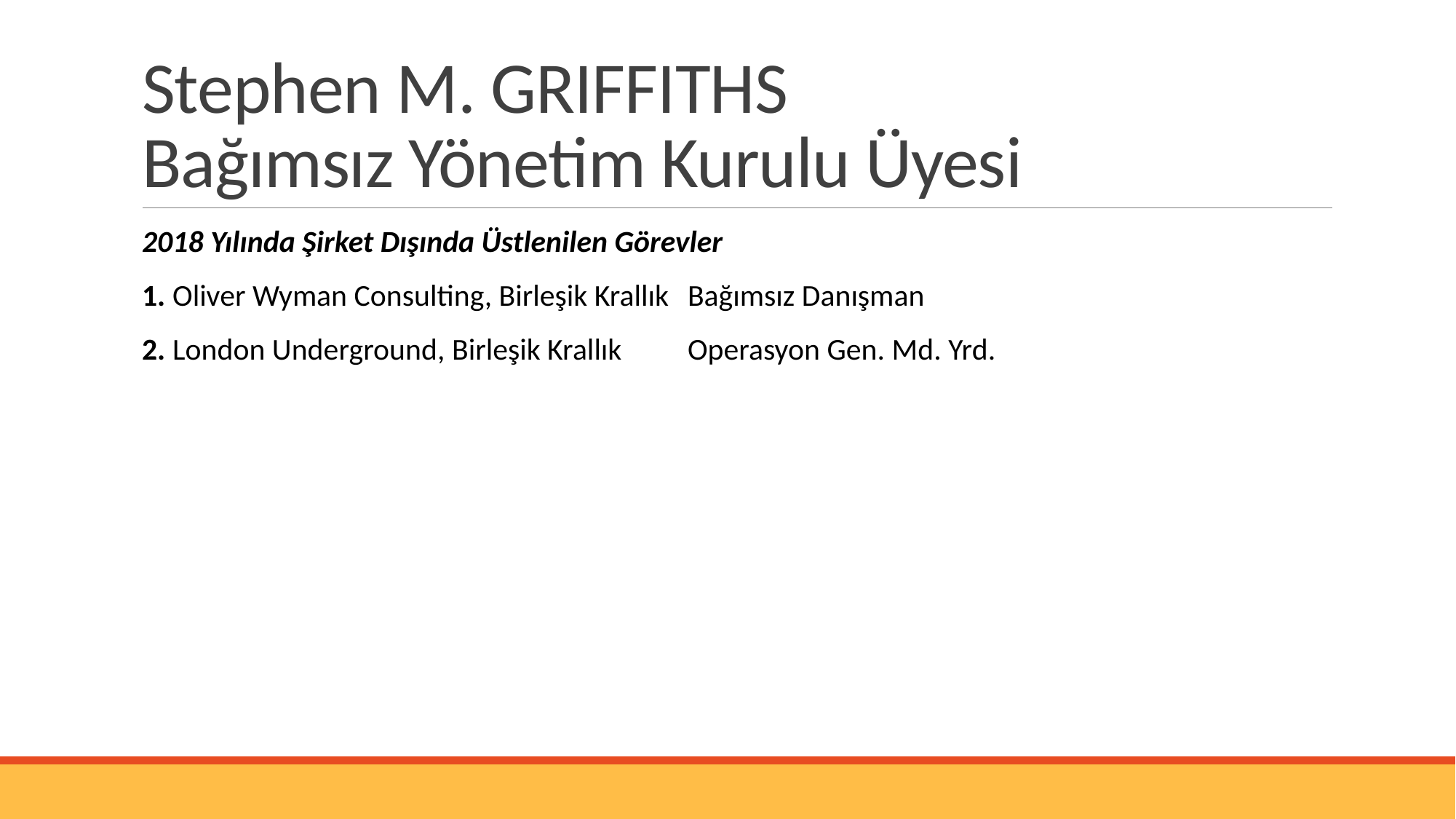

# Stephen M. GRIFFITHS Bağımsız Yönetim Kurulu Üyesi
2018 Yılında Şirket Dışında Üstlenilen Görevler
1. Oliver Wyman Consulting, Birleşik Krallık 	Bağımsız Danışman
2. London Underground, Birleşik Krallık 	Operasyon Gen. Md. Yrd.